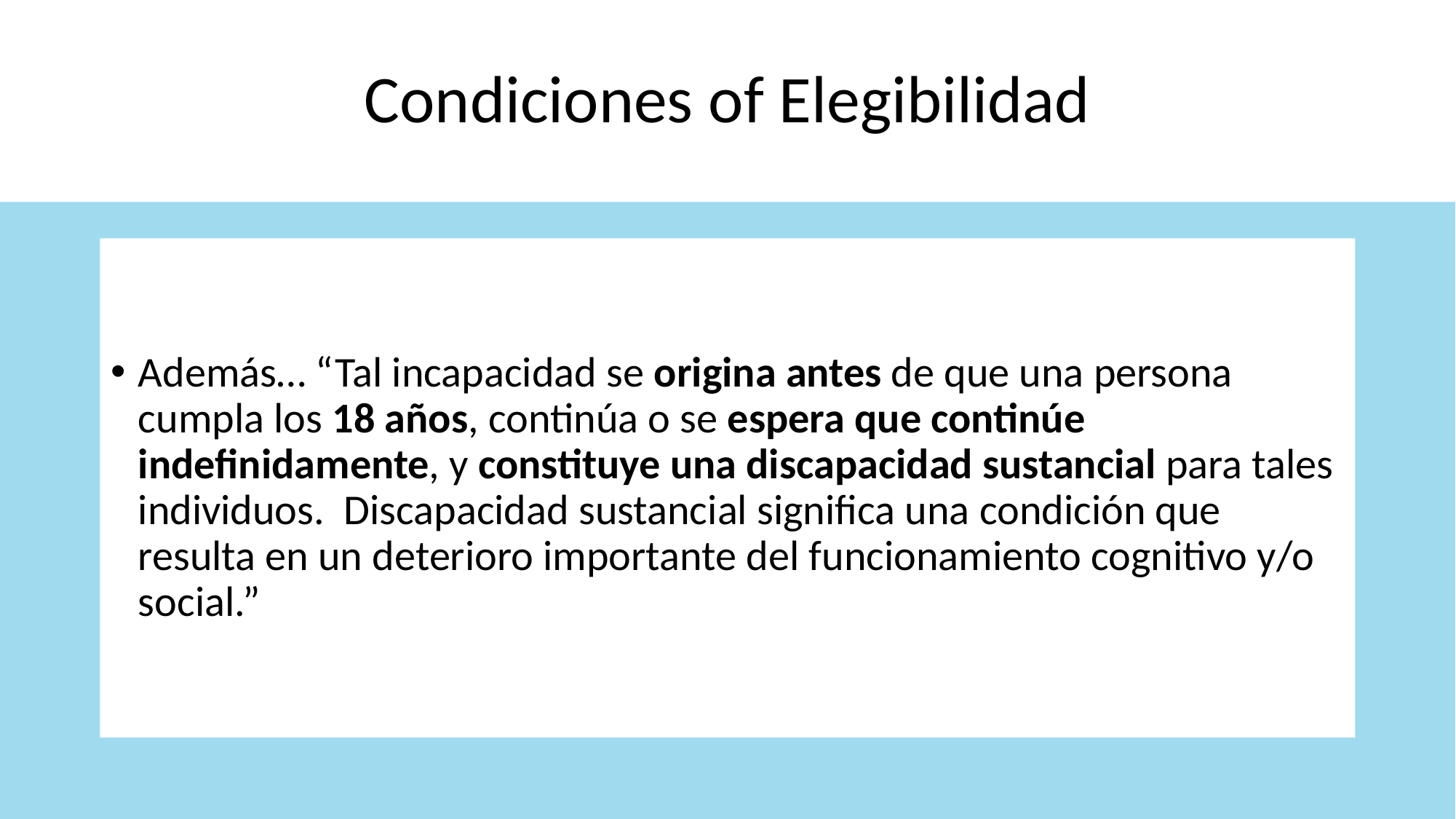

# Condiciones of Elegibilidad
Además… “Tal incapacidad se origina antes de que una persona cumpla los 18 años, continúa o se espera que continúe indefinidamente, y constituye una discapacidad sustancial para tales individuos.  Discapacidad sustancial significa una condición que resulta en un deterioro importante del funcionamiento cognitivo y/o social.”